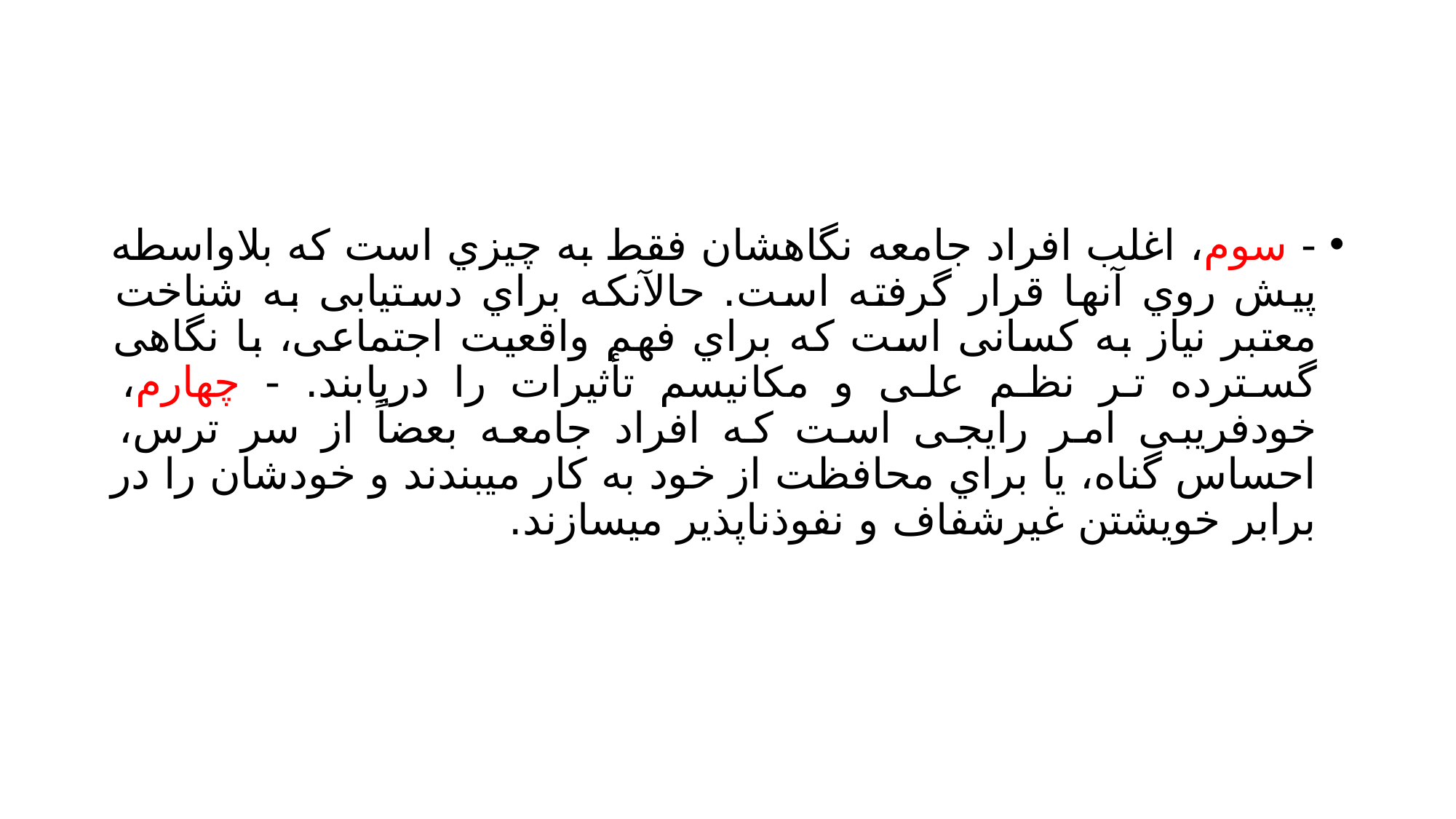

#
- سوم، اغلب افراد جامعه نگاهشان فقط به چیزي است که بلاواسطه پیش روي آنها قرار گرفته است. حالآنکه براي دستیابی به شناخت معتبر نیاز به کسانی است که براي فهم واقعیت اجتماعی، با نگاهی گسترده تر نظم علی و مکانیسم تأثیرات را دریابند. - چهارم، خودفریبی امر رایجی است که افراد جامعه بعضاً از سر ترس، احساس گناه، یا براي محافظت از خود به کار میبندند و خودشان را در برابر خویشتن غیرشفاف و نفوذناپذیر میسازند.